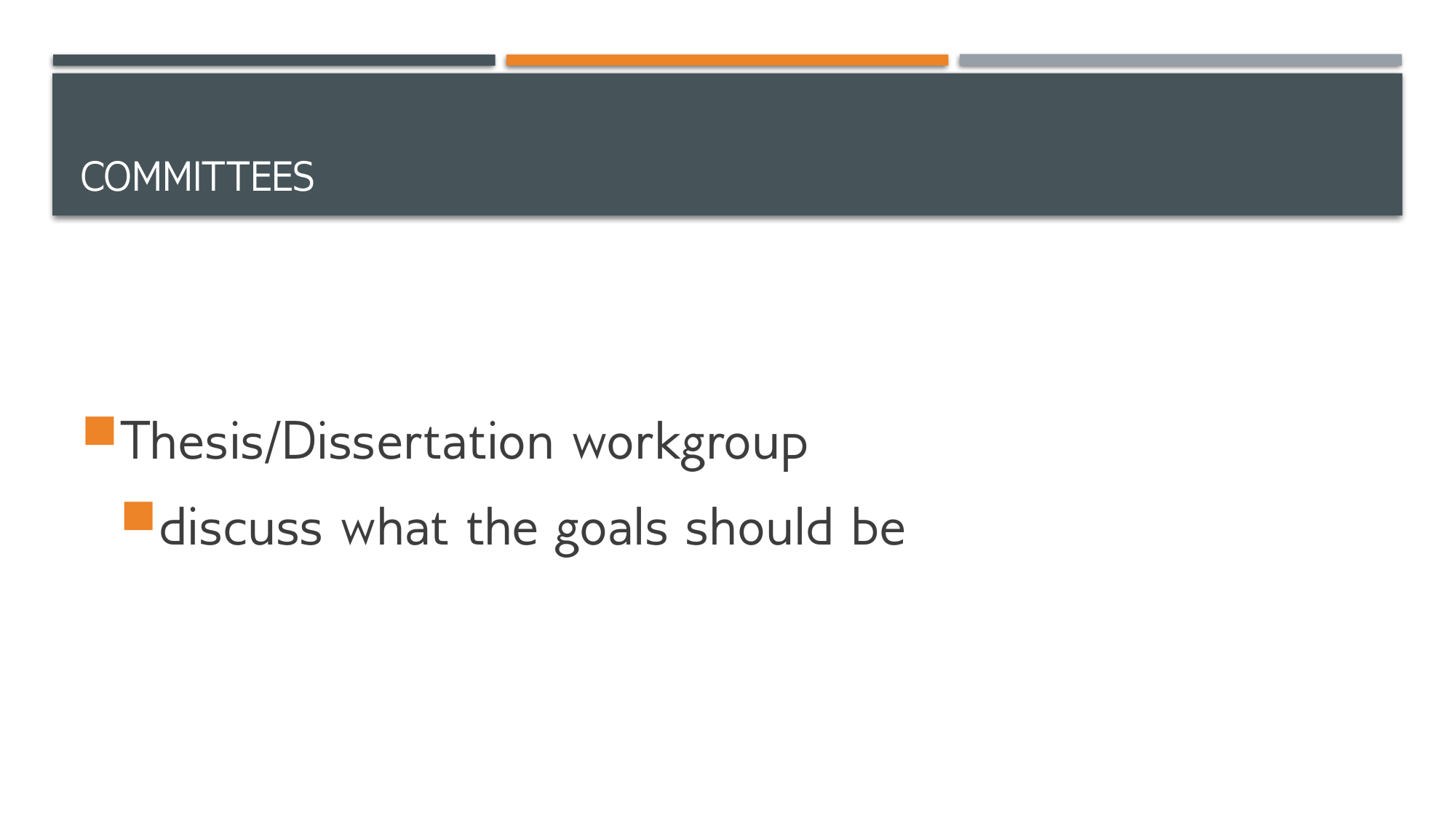

# COMMITTEES
Thesis/Dissertation workgroup
discuss what the goals should be